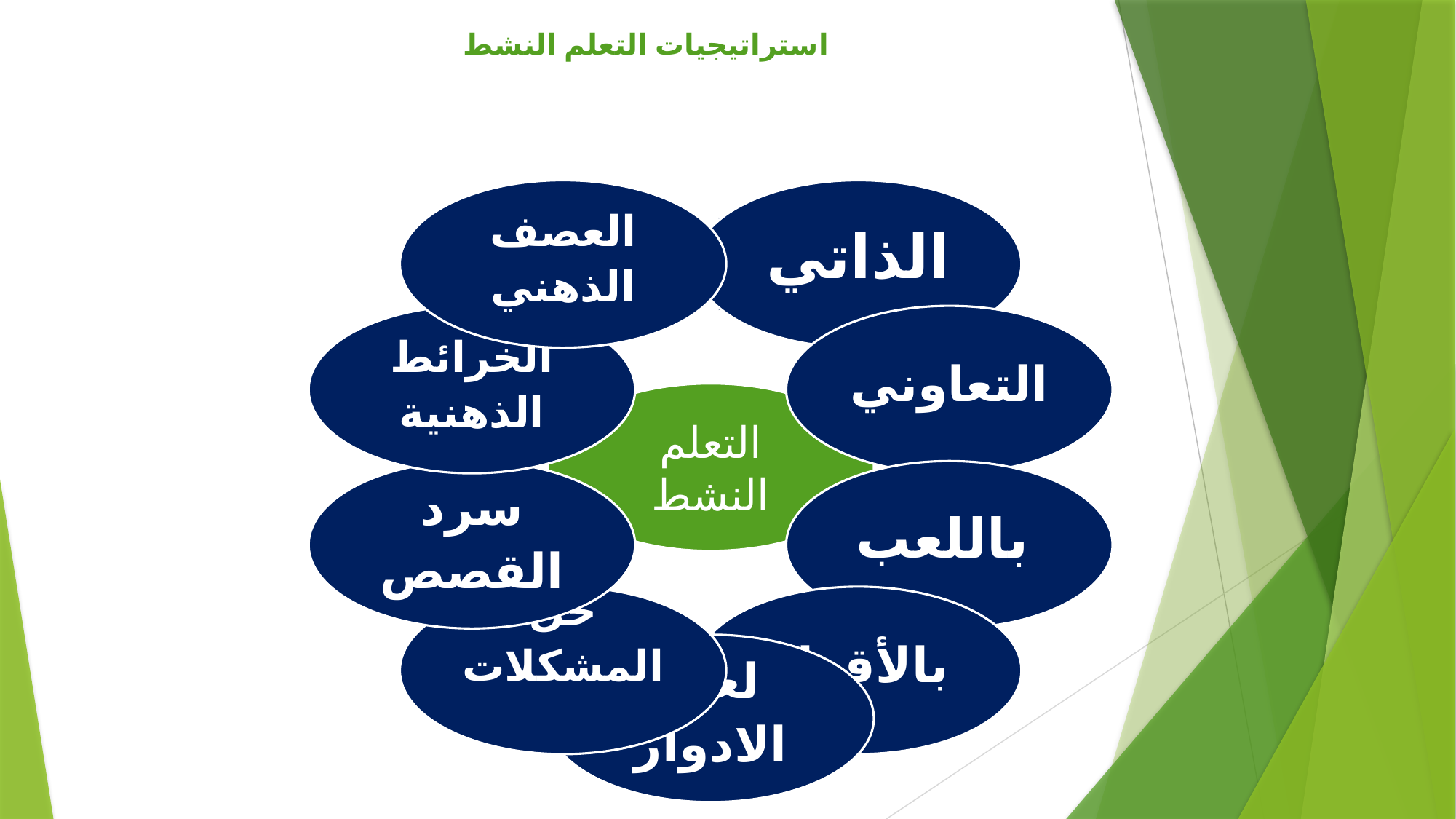

# استراتيجيات التعلم النشط
التعلم النشط
الذاتي
التعاوني
باللعب
سرد القصص
الخرائط الذهنية
العصف الذهني